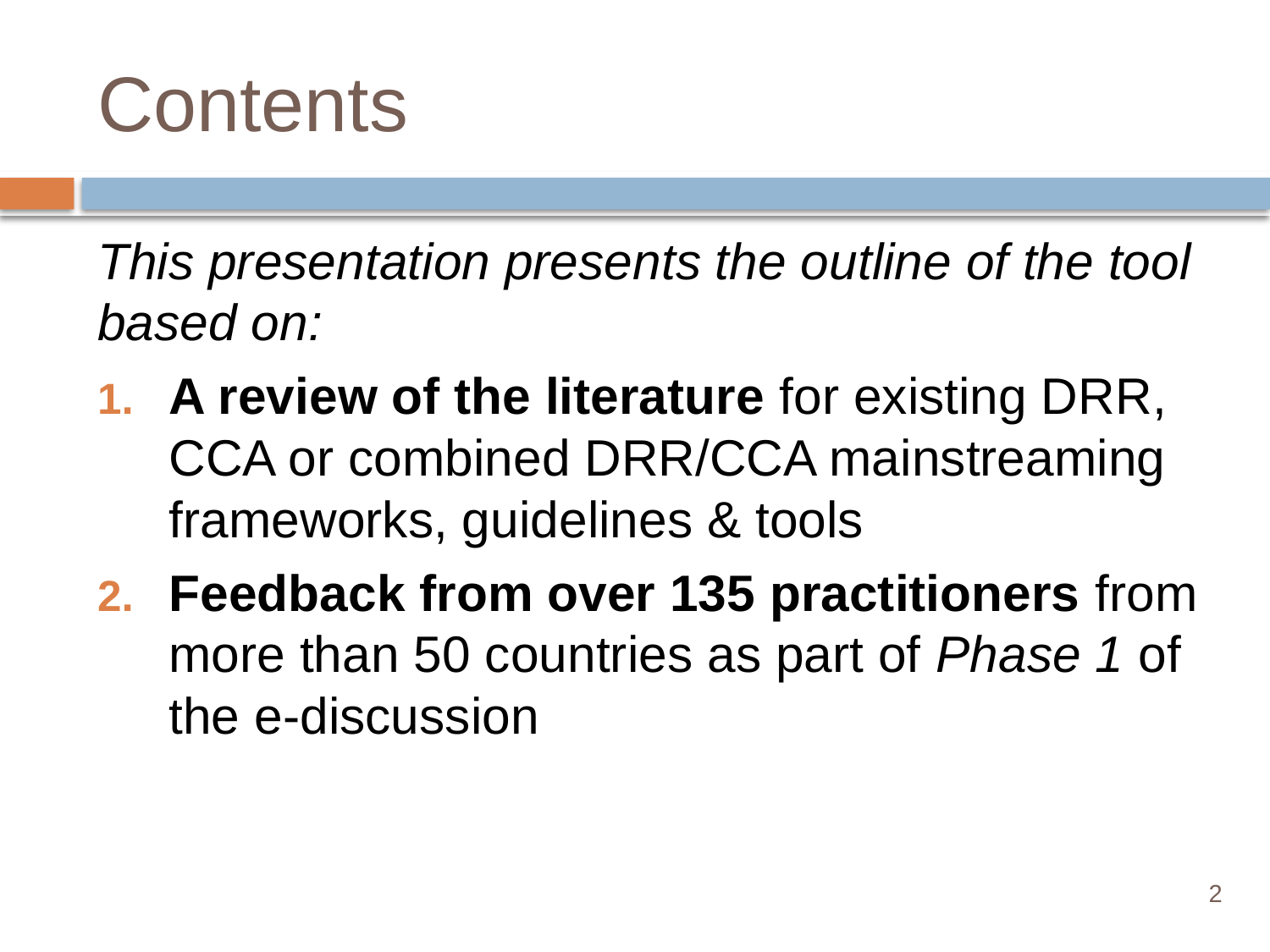

# Contents
This presentation presents the outline of the tool based on:
A review of the literature for existing DRR, CCA or combined DRR/CCA mainstreaming frameworks, guidelines & tools
Feedback from over 135 practitioners from more than 50 countries as part of Phase 1 of the e-discussion
2